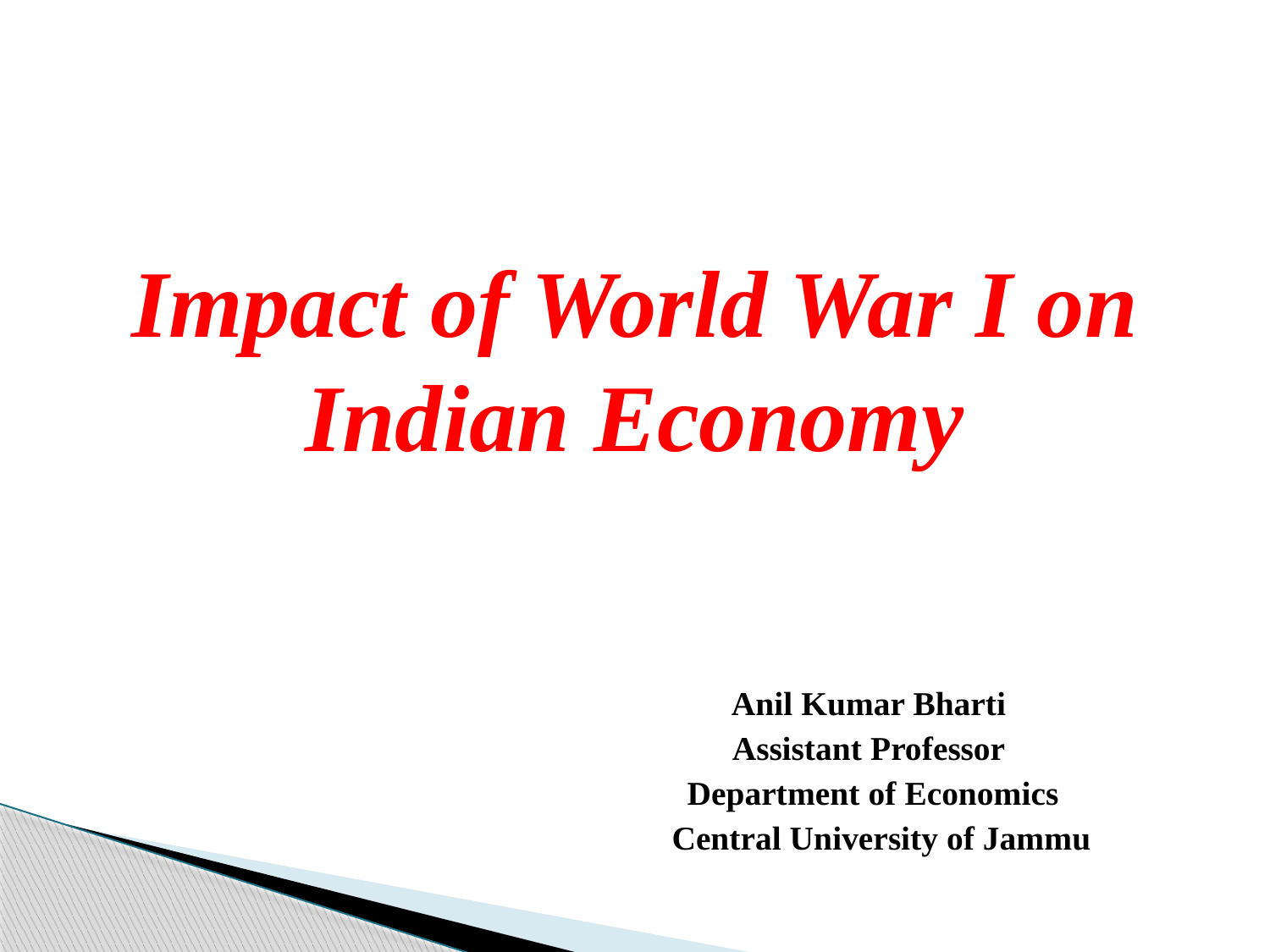

# Impact of World War I on Indian Economy
                                                          Anil Kumar Bharti
                                                          Assistant Professor
                                                           Department of Economics
                                                             Central University of Jammu